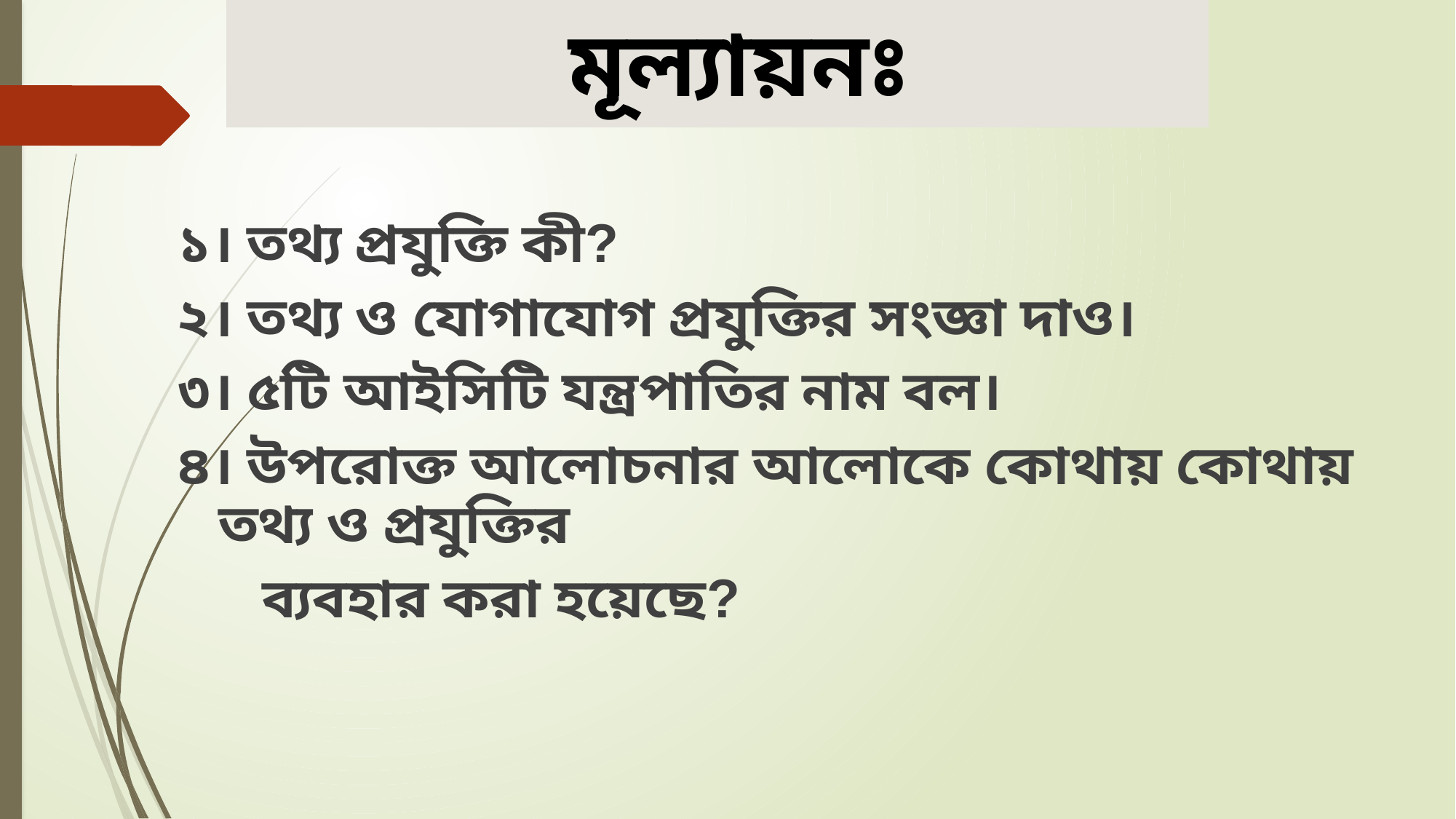

# মূল্যায়নঃ

১। তথ্য প্রযুক্তি কী?
২। তথ্য ও যোগাযোগ প্রযুক্তির সংজ্ঞা দাও।
৩। ৫টি আইসিটি যন্ত্রপাতির নাম বল।
৪। উপরোক্ত আলোচনার আলোকে কোথায় কোথায়  তথ্য ও প্রযুক্তির
      ব্যবহার করা হয়েছে?